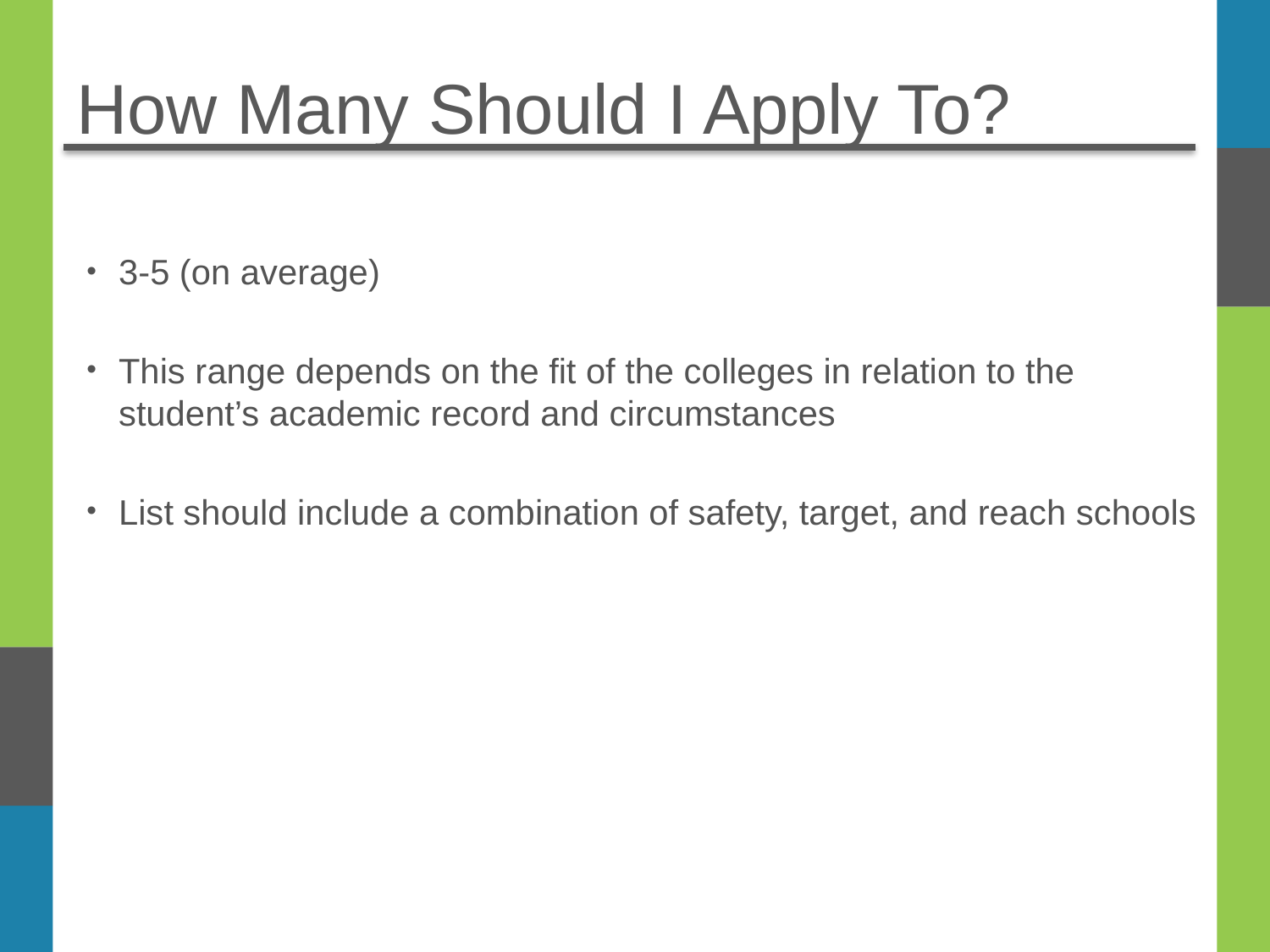

# How Many Should I Apply To?
3-5 (on average)

This range depends on the fit of the colleges in relation to the student’s academic record and circumstances

List should include a combination of safety, target, and reach schools